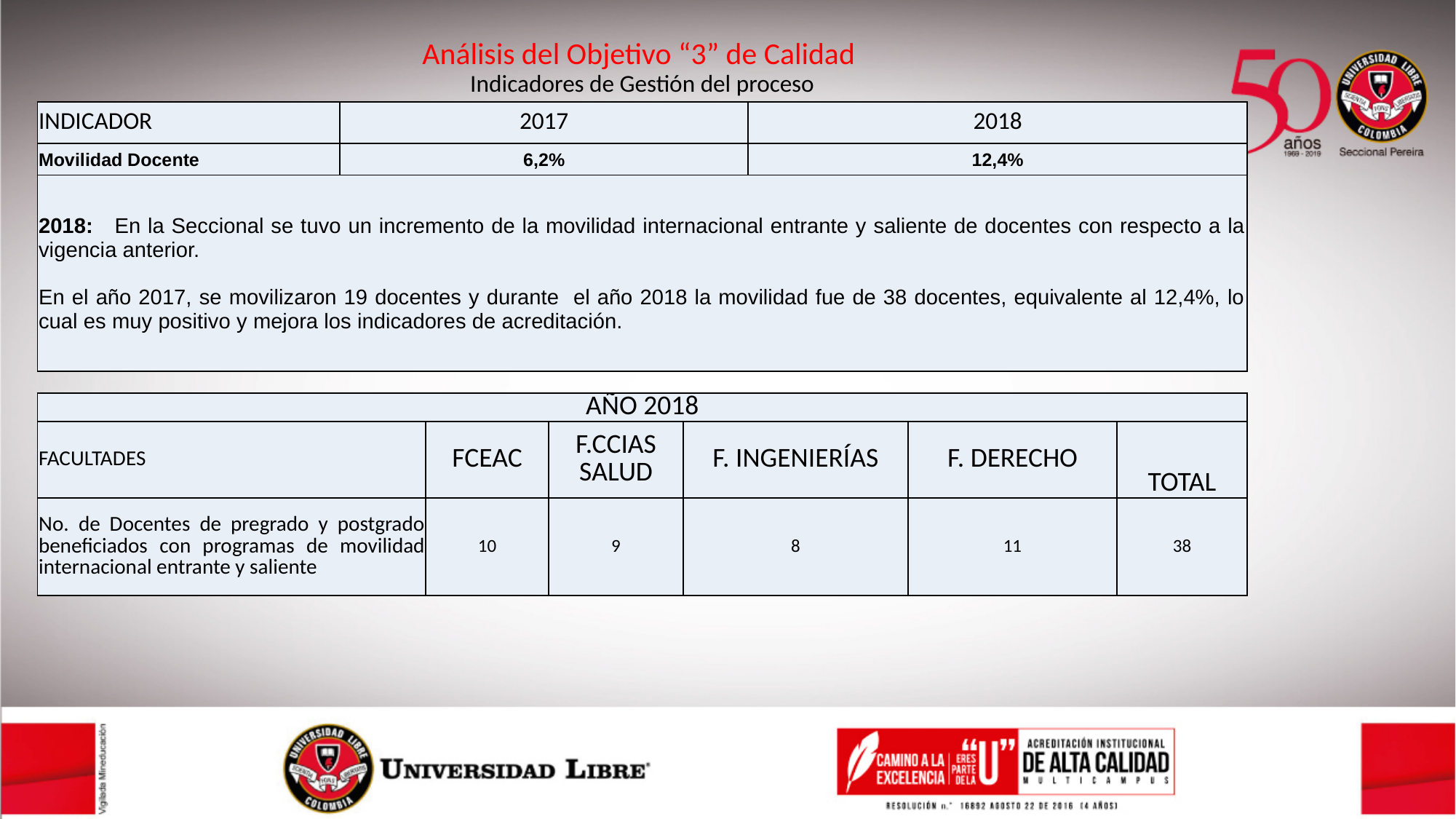

Análisis del Objetivo “3” de Calidad
Indicadores de Gestión del proceso

| INDICADOR | 2017 | 2018 |
| --- | --- | --- |
| Movilidad Docente | 6,2% | 12,4% |
| 2018: En la Seccional se tuvo un incremento de la movilidad internacional entrante y saliente de docentes con respecto a la vigencia anterior. En el año 2017, se movilizaron 19 docentes y durante el año 2018 la movilidad fue de 38 docentes, equivalente al 12,4%, lo cual es muy positivo y mejora los indicadores de acreditación. |  |  |
| AÑO 2018 |  |  |  |  |  |
| --- | --- | --- | --- | --- | --- |
| FACULTADES | FCEAC | F.CCIAS SALUD | F. INGENIERÍAS | F. DERECHO | TOTAL |
| No. de Docentes de pregrado y postgrado beneficiados con programas de movilidad internacional entrante y saliente | 10 | 9 | 8 | 11 | 38 |